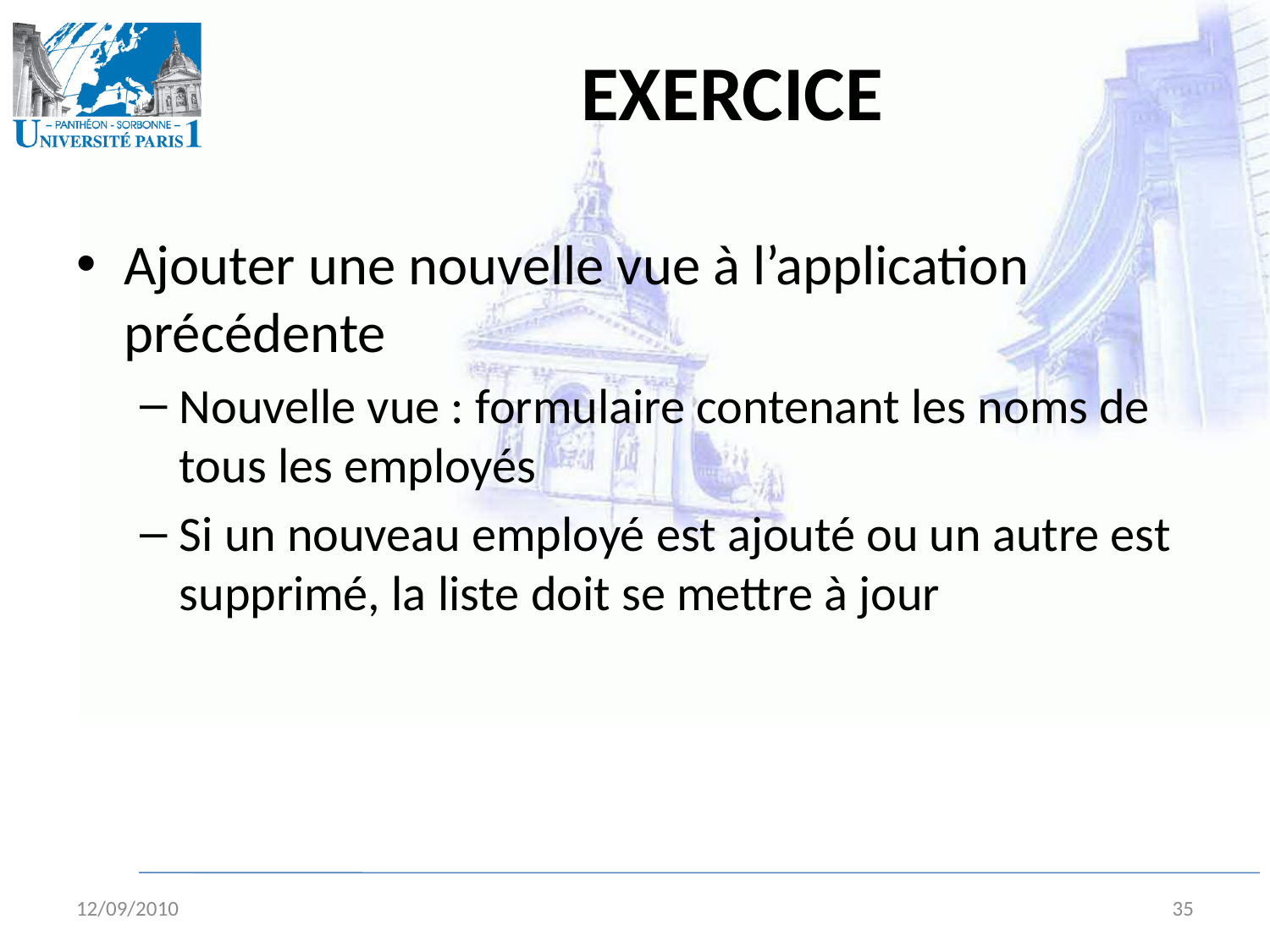

# Exercice
Ajouter une nouvelle vue à l’application précédente
Nouvelle vue : formulaire contenant les noms de tous les employés
Si un nouveau employé est ajouté ou un autre est supprimé, la liste doit se mettre à jour
12/09/2010
35